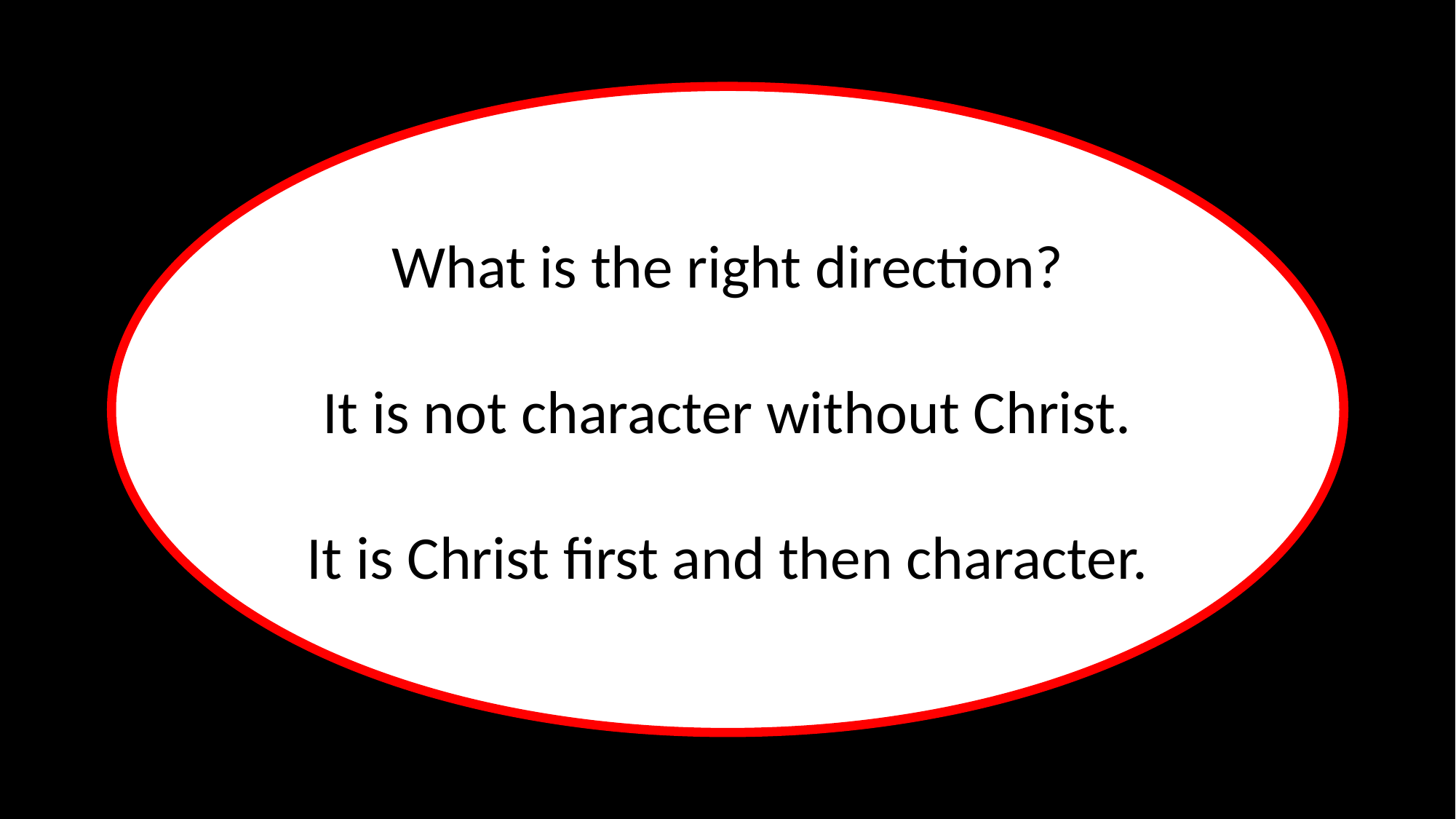

What is the right direction?

It is not character without Christ.

It is Christ first and then character.